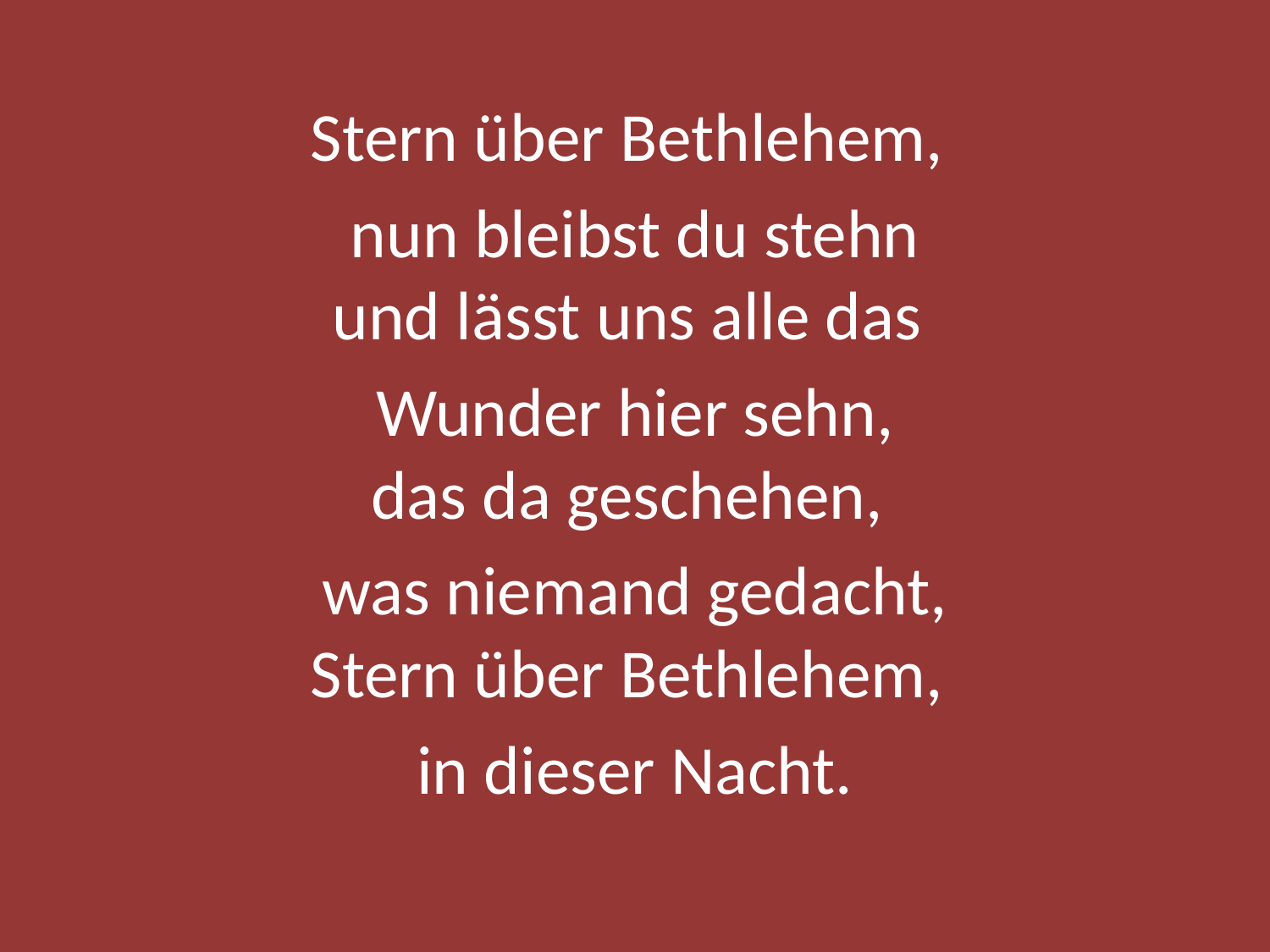

Stern über Bethlehem,
nun bleibst du stehn
und lässt uns alle das
Wunder hier sehn,
das da geschehen,
was niemand gedacht,
Stern über Bethlehem,
in dieser Nacht.